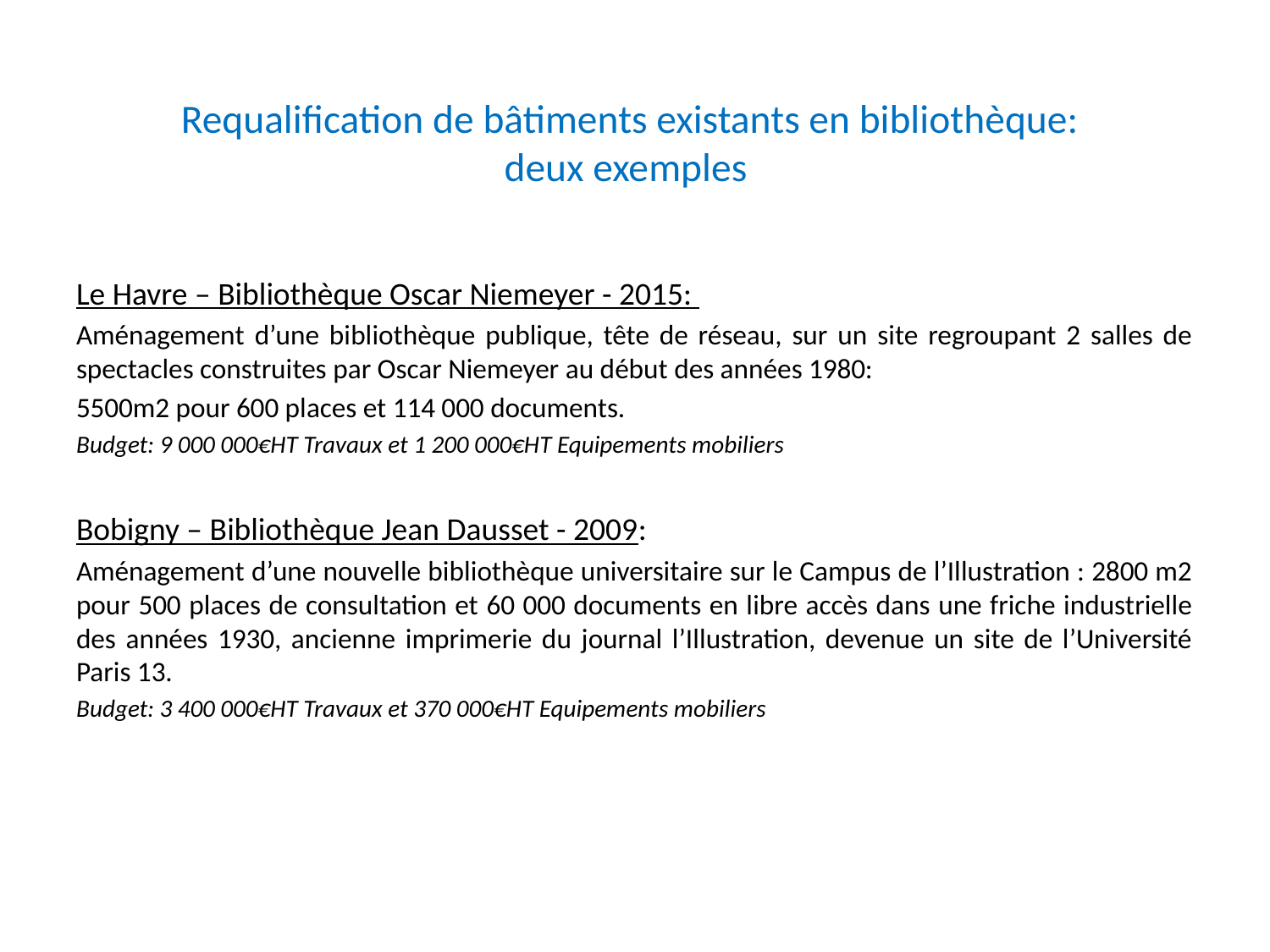

# Requalification de bâtiments existants en bibliothèque: deux exemples

Le Havre – Bibliothèque Oscar Niemeyer - 2015:
Aménagement d’une bibliothèque publique, tête de réseau, sur un site regroupant 2 salles de spectacles construites par Oscar Niemeyer au début des années 1980:
5500m2 pour 600 places et 114 000 documents.
Budget: 9 000 000€HT Travaux et 1 200 000€HT Equipements mobiliers

Bobigny – Bibliothèque Jean Dausset - 2009:
Aménagement d’une nouvelle bibliothèque universitaire sur le Campus de l’Illustration : 2800 m2 pour 500 places de consultation et 60 000 documents en libre accès dans une friche industrielle des années 1930, ancienne imprimerie du journal l’Illustration, devenue un site de l’Université Paris 13.
Budget: 3 400 000€HT Travaux et 370 000€HT Equipements mobiliers